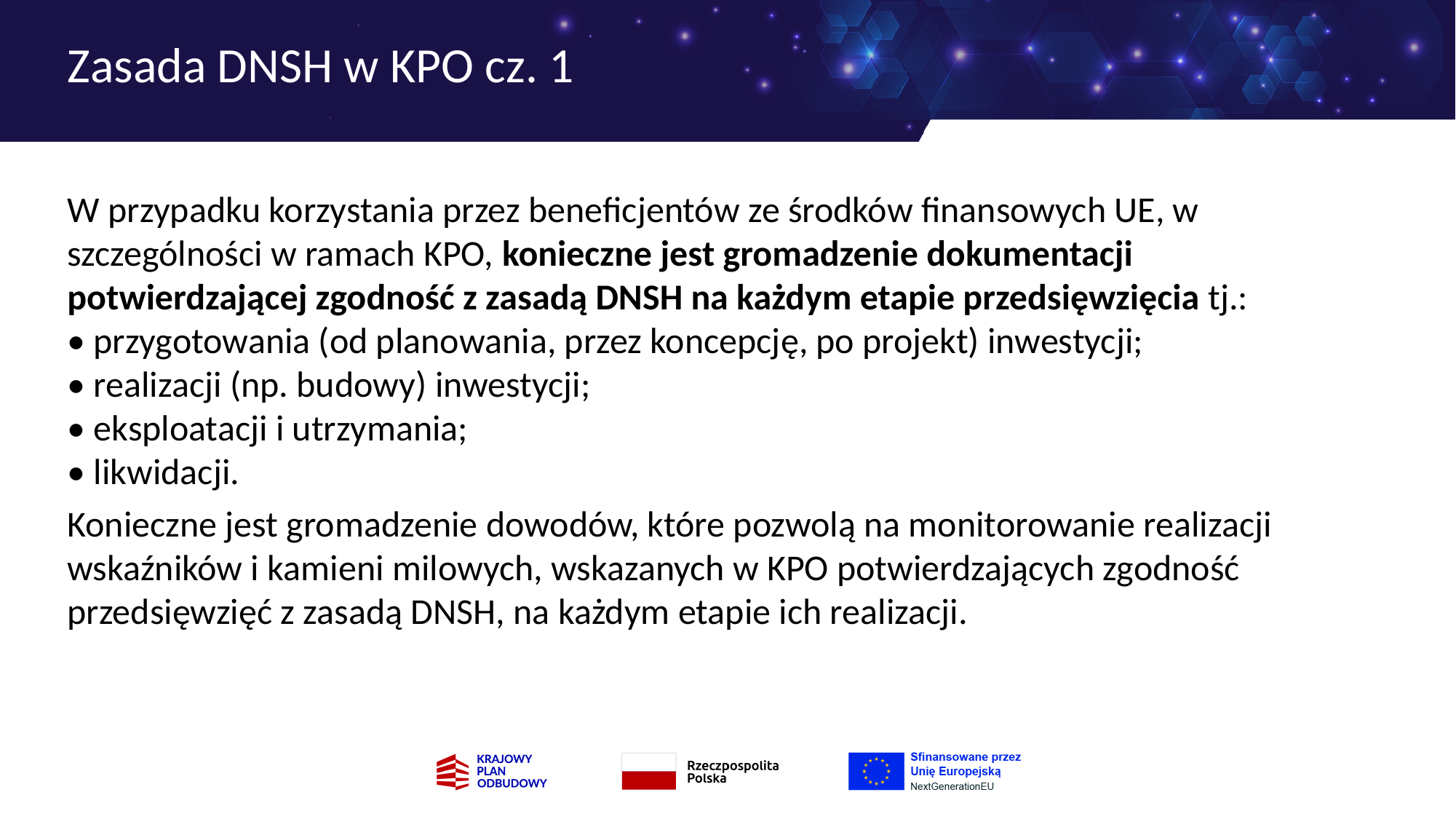

# Zasada DNSH w KPO cz. 1

W przypadku korzystania przez beneficjentów ze środków finansowych UE, w szczególności w ramach KPO, konieczne jest gromadzenie dokumentacji potwierdzającej zgodność z zasadą DNSH na każdym etapie przedsięwzięcia tj.:
• przygotowania (od planowania, przez koncepcję, po projekt) inwestycji;
• realizacji (np. budowy) inwestycji;
• eksploatacji i utrzymania;
• likwidacji.
Konieczne jest gromadzenie dowodów, które pozwolą na monitorowanie realizacji wskaźników i kamieni milowych, wskazanych w KPO potwierdzających zgodność przedsięwzięć z zasadą DNSH, na każdym etapie ich realizacji.